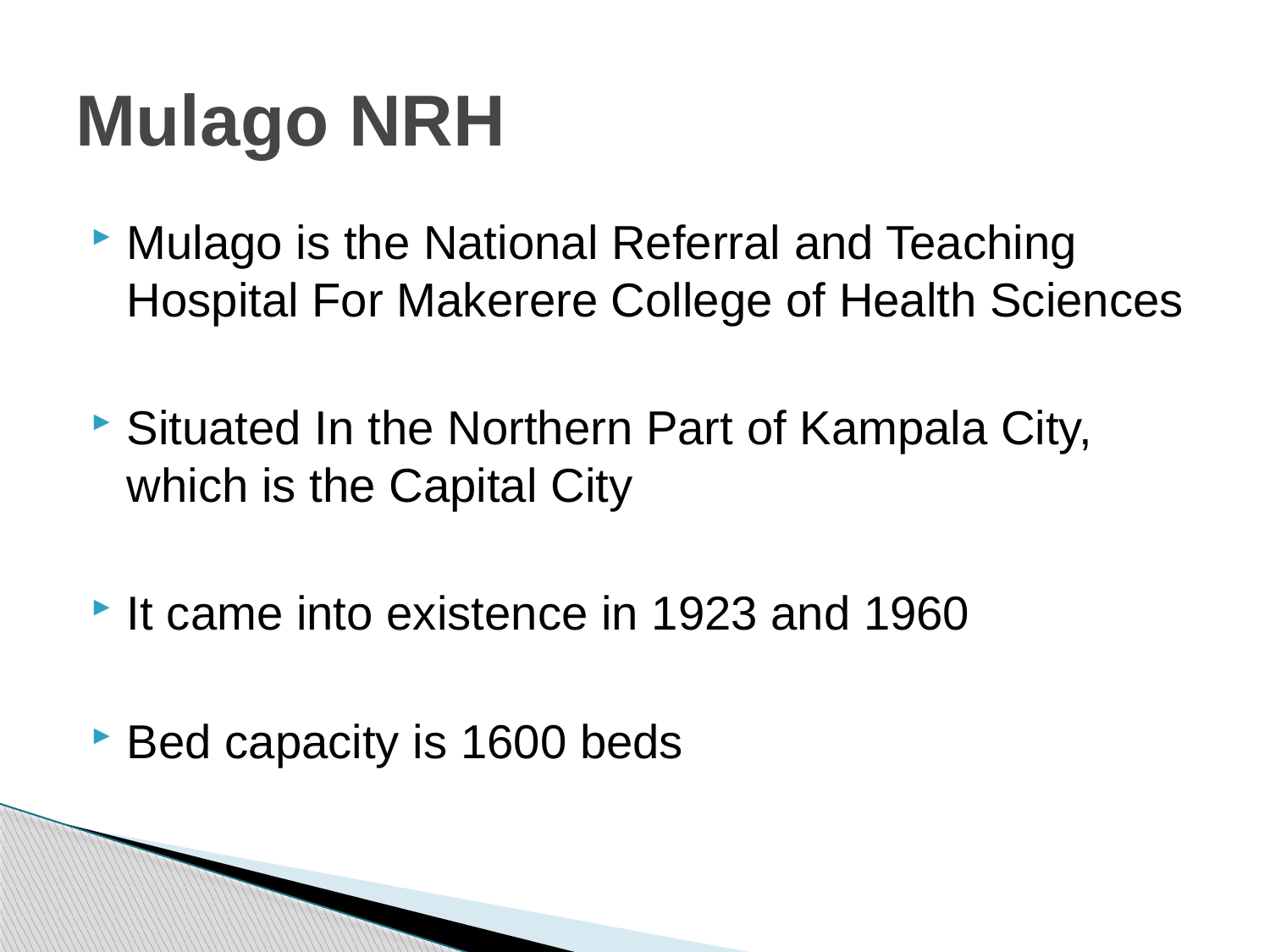

# Mulago NRH
Mulago is the National Referral and Teaching Hospital For Makerere College of Health Sciences

Situated In the Northern Part of Kampala City, which is the Capital City

It came into existence in 1923 and 1960

Bed capacity is 1600 beds